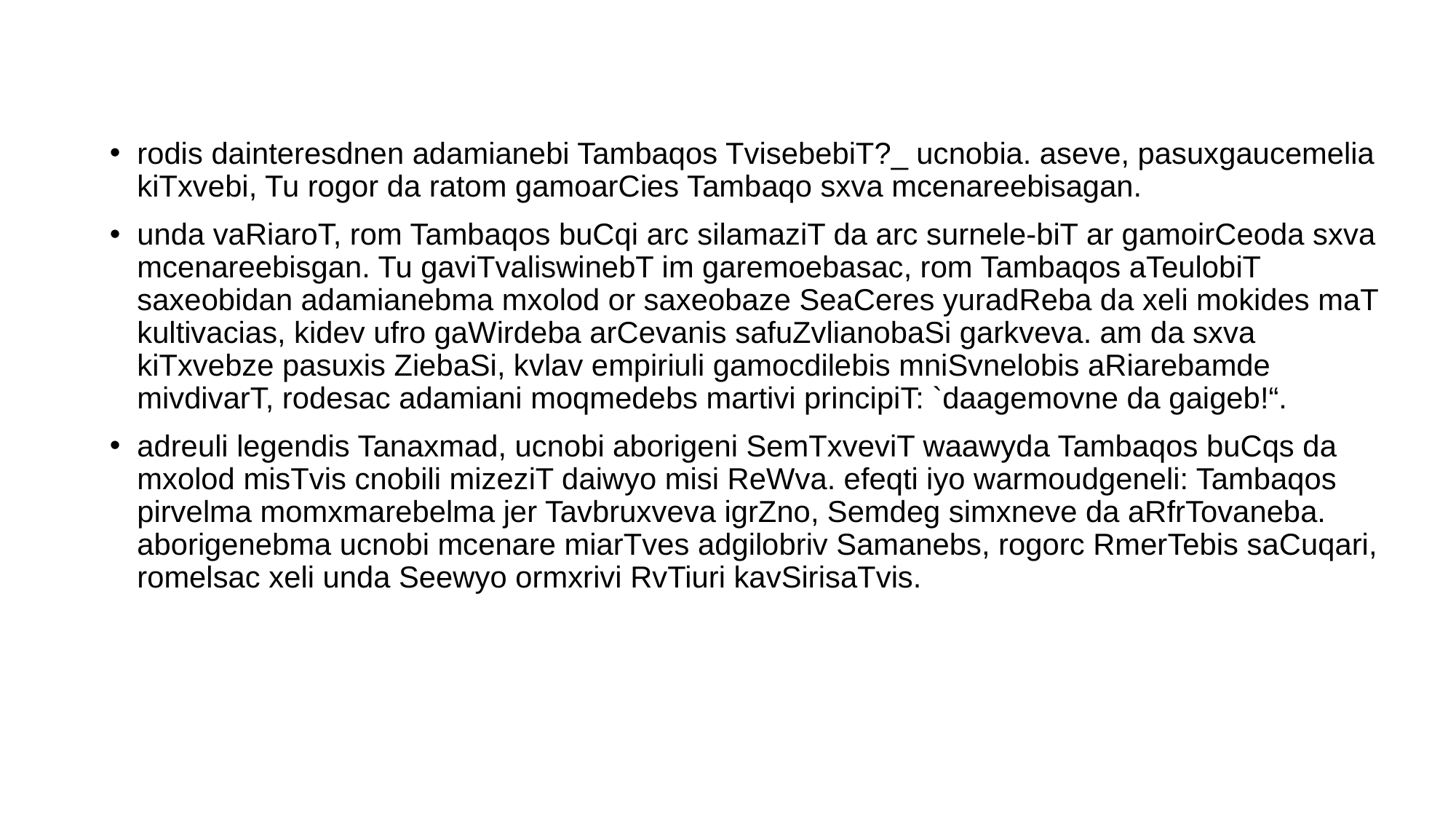

rodis dainteresdnen adamianebi Tambaqos TvisebebiT?_ ucnobia. aseve, pasuxgaucemelia kiTxvebi, Tu rogor da ratom gamoarCies Tambaqo sxva mcenareebisagan.
unda vaRiaroT, rom Tambaqos buCqi arc silamaziT da arc surnele-biT ar gamoirCeoda sxva mcenareebisgan. Tu gaviTvaliswinebT im garemoebasac, rom Tambaqos aTeulobiT saxeobidan adamianebma mxolod or saxeobaze SeaCeres yuradReba da xeli mokides maT kultivacias, kidev ufro gaWirdeba arCevanis safuZvlianobaSi garkveva. am da sxva kiTxvebze pasuxis ZiebaSi, kvlav empiriuli gamocdilebis mniSvnelobis aRiarebamde mivdivarT, rodesac adamiani moqmedebs martivi principiT: `daagemovne da gaigeb!“.
adreuli legendis Tanaxmad, ucnobi aborigeni SemTxveviT waawyda Tambaqos buCqs da mxolod misTvis cnobili mizeziT daiwyo misi ReWva. efeqti iyo warmoudgeneli: Tambaqos pirvelma momxmarebelma jer Tavbruxveva igrZno, Semdeg simxneve da aRfrTovaneba. aborigenebma ucnobi mcenare miarTves adgilobriv Samanebs, rogorc RmerTebis saCuqari, romelsac xeli unda Seewyo ormxrivi RvTiuri kavSirisaTvis.